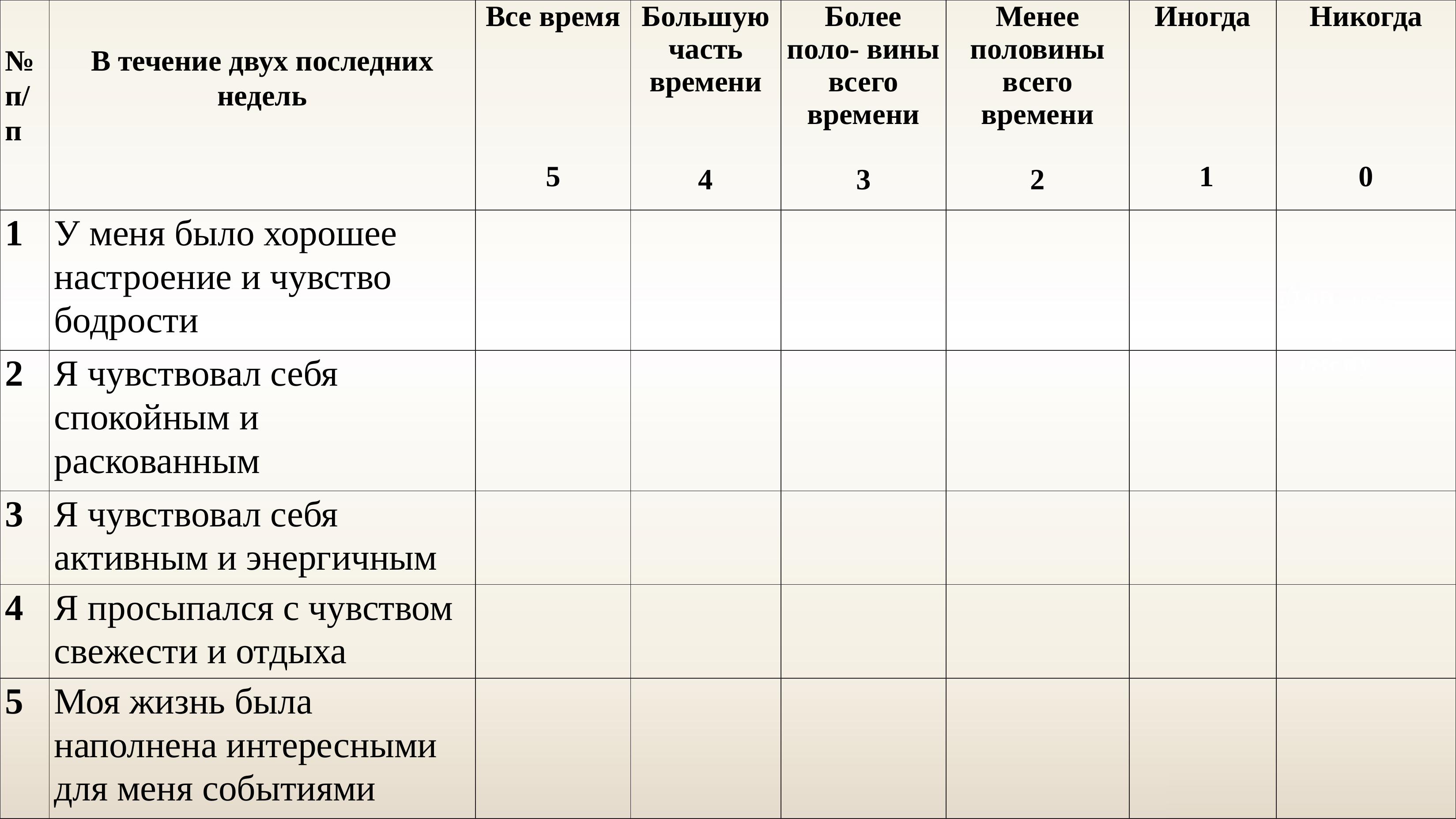

| № п/п | В течение двух последних недель | Все время    5 | Большую часть времени   4 | Более поло- вины всего времени 3 | Менее половины всего времени 2 | Иногда  1 | Никогда     0 |
| --- | --- | --- | --- | --- | --- | --- | --- |
| 1 | У меня было хорошее настроение и чувство бодрости |  |  |  |  |  |  |
| 2 | Я чувствовал себя спокойным и раскованным |  |  |  |  |  |  |
| 3 | Я чувствовал себя активным и энергичным |  |  |  |  |  |  |
| 4 | Я просыпался с чувством свежести и отдыха |  |  |  |  |  |  |
| 5 | Моя жизнь была наполнена интересными для меня событиями |  |  |  |  |  |  |